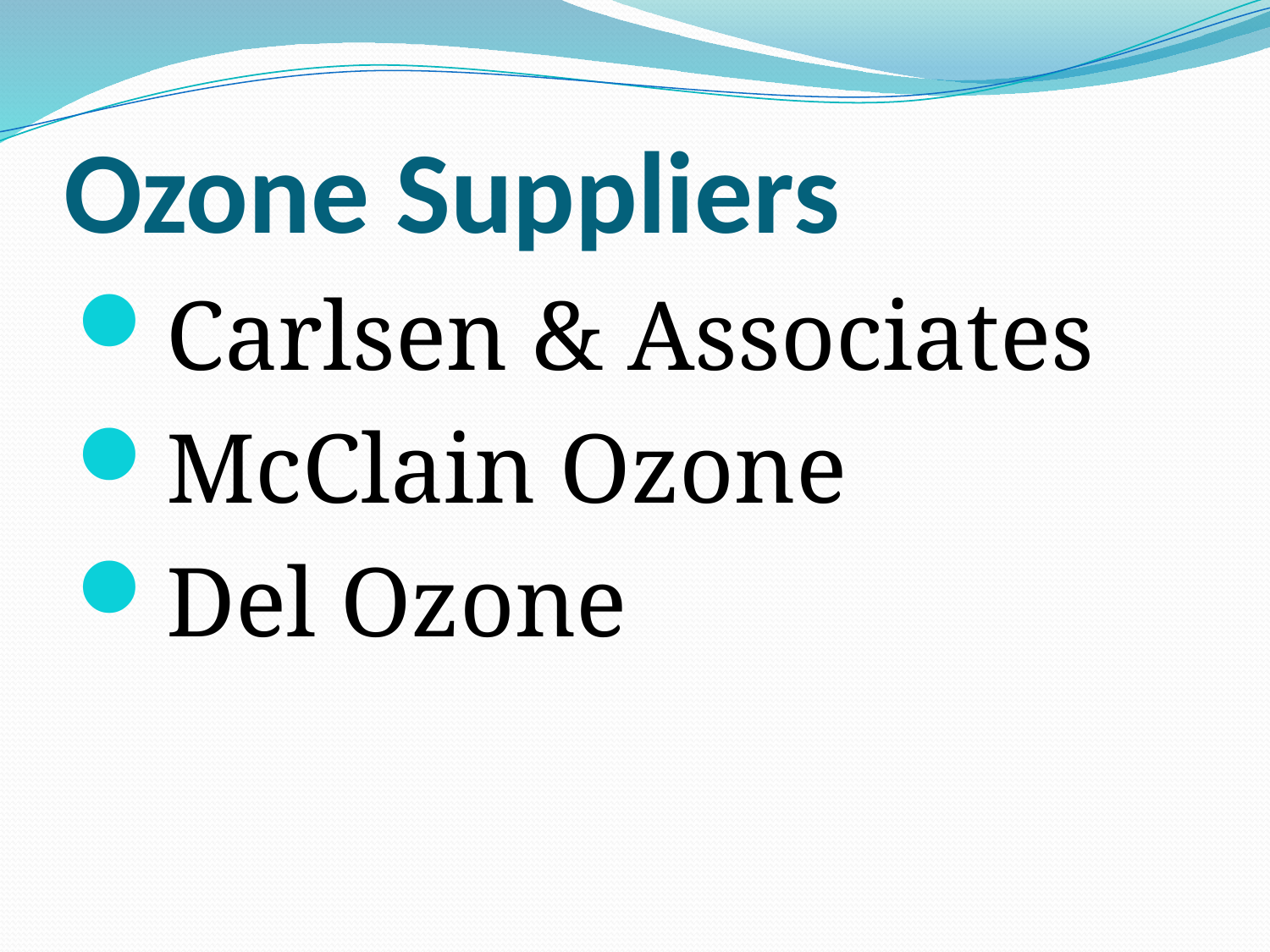

# Ozone Suppliers
Carlsen & Associates
McClain Ozone
Del Ozone